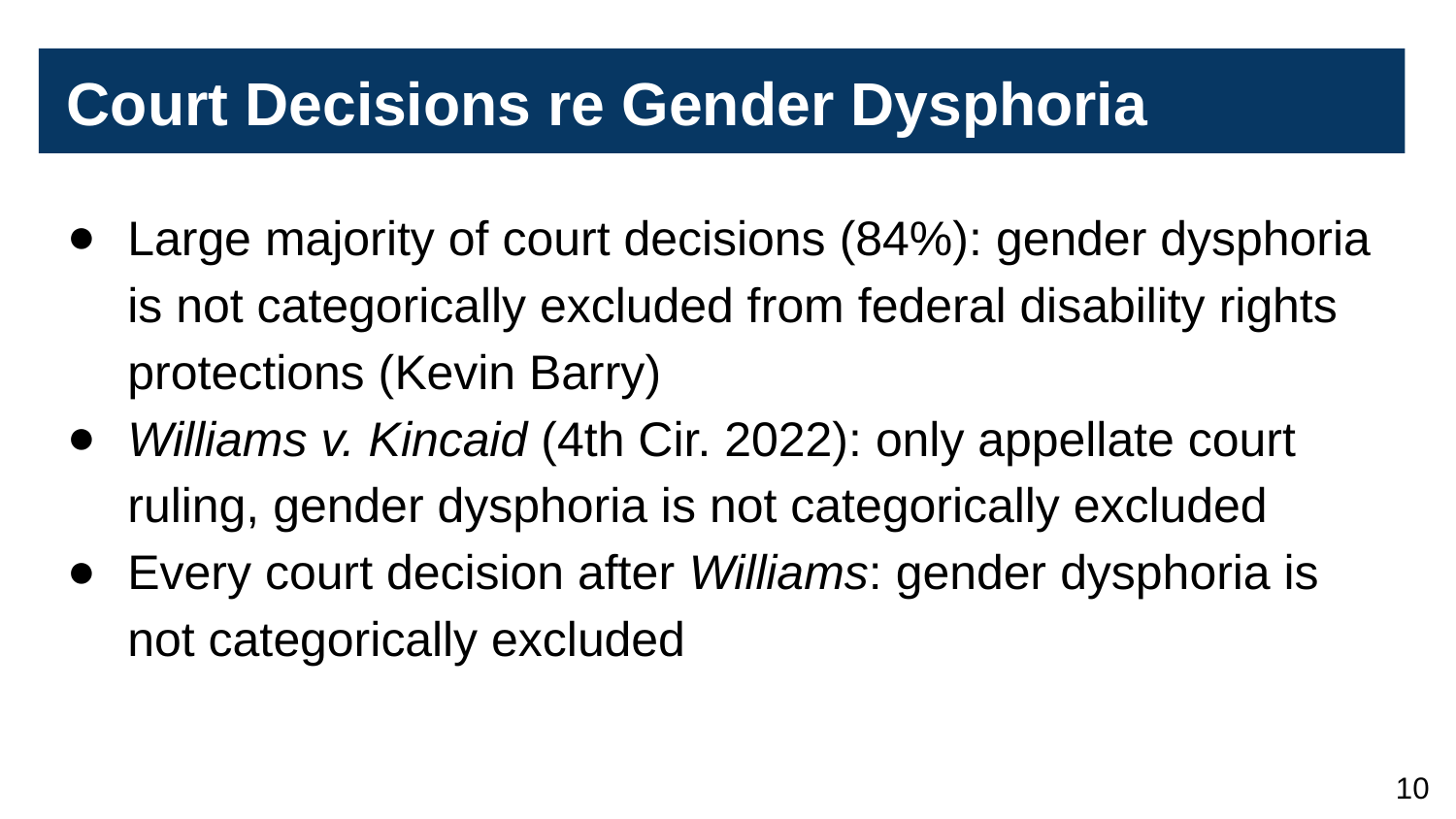

Court Decisions re Gender Dysphoria

Large majority of court decisions (84%): gender dysphoria is not categorically excluded from federal disability rights protections (Kevin Barry)
Williams v. Kincaid (4th Cir. 2022): only appellate court ruling, gender dysphoria is not categorically excluded
Every court decision after Williams: gender dysphoria is not categorically excluded
10